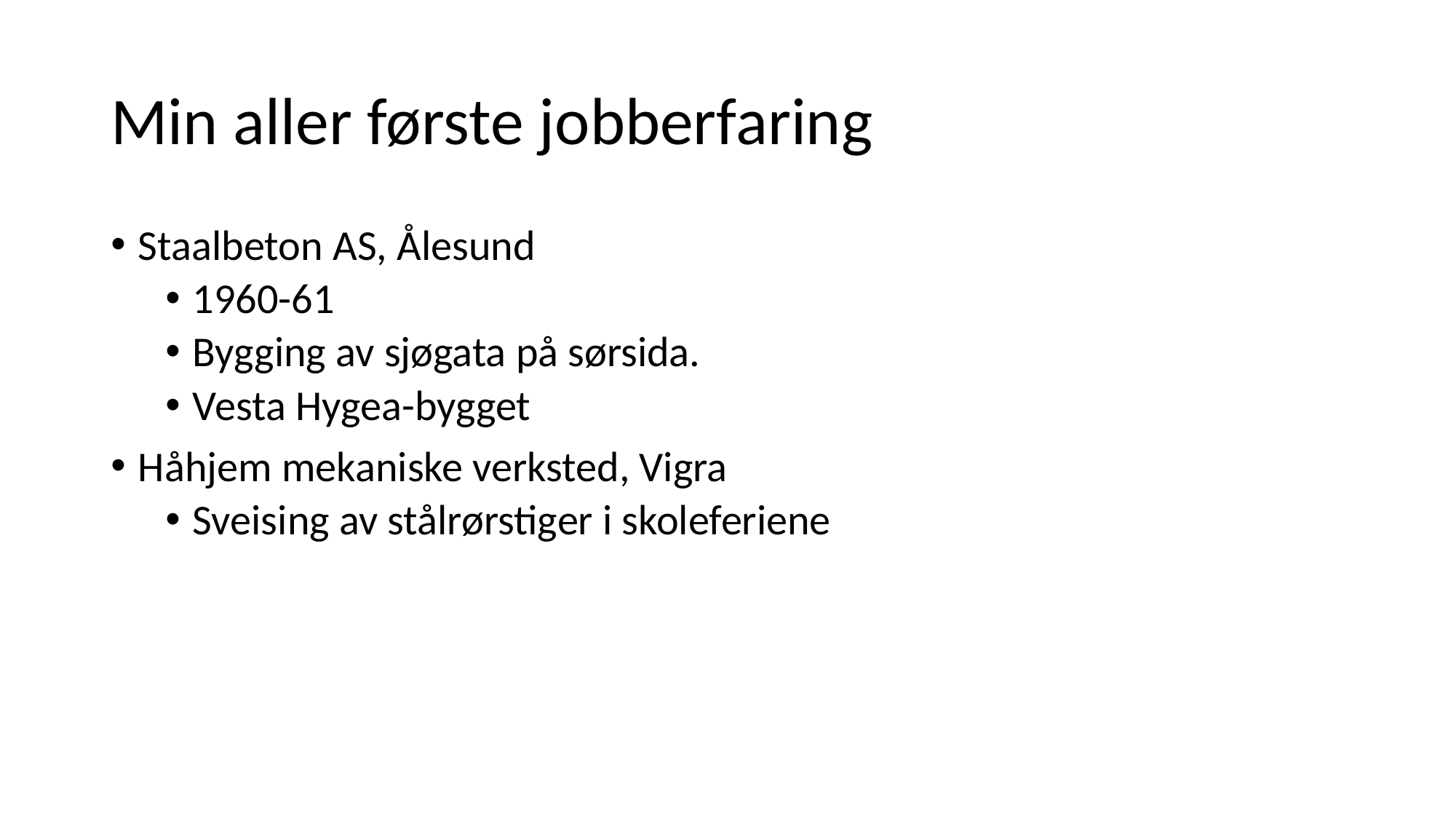

# Min aller første jobberfaring
Staalbeton AS, Ålesund
1960-61
Bygging av sjøgata på sørsida.
Vesta Hygea-bygget
Håhjem mekaniske verksted, Vigra
Sveising av stålrørstiger i skoleferiene